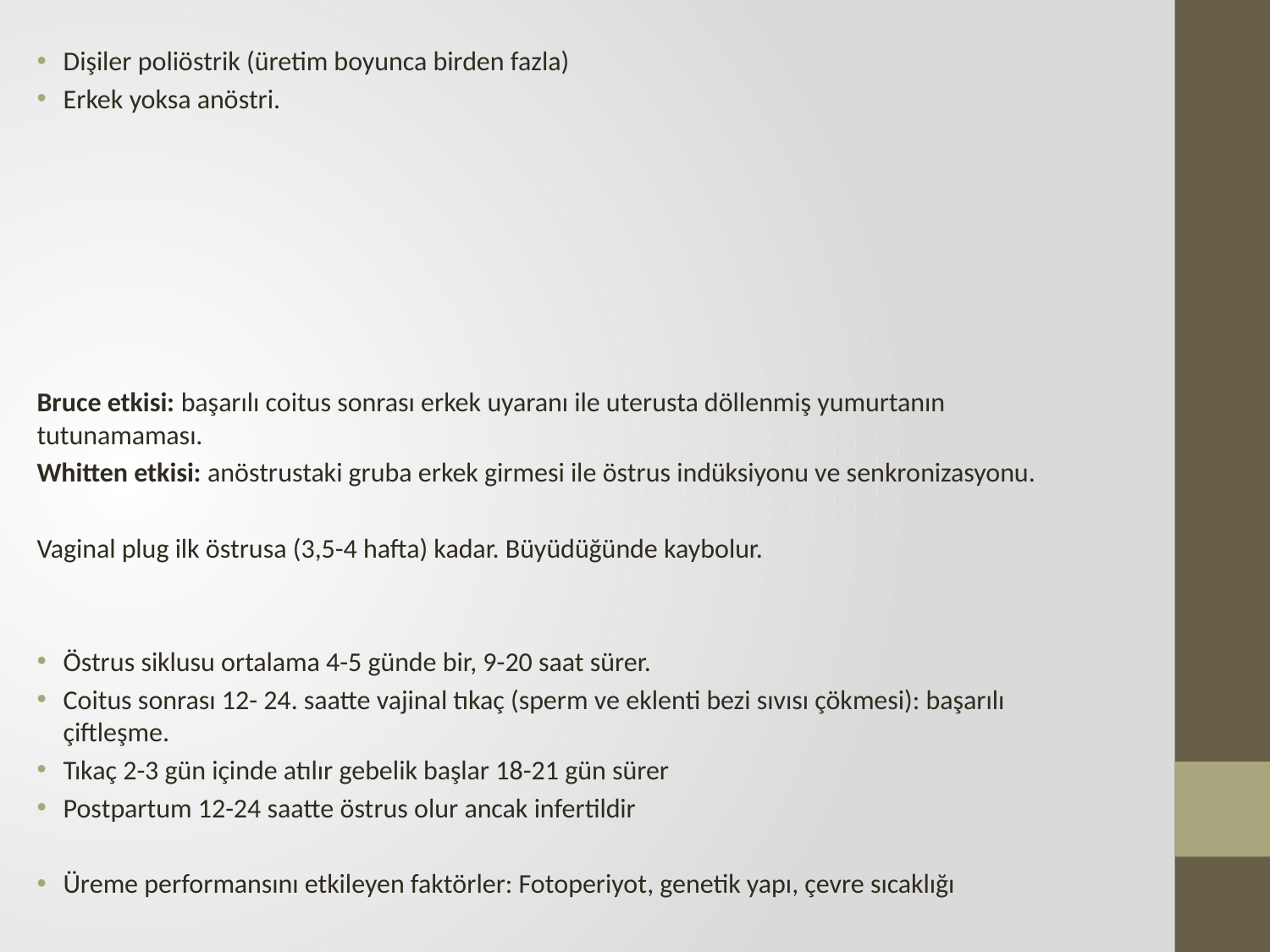

Dişiler poliöstrik (üretim boyunca birden fazla)
Erkek yoksa anöstri.

Bruce etkisi: başarılı coitus sonrası erkek uyaranı ile uterusta döllenmiş yumurtanın tutunamaması.
Whitten etkisi: anöstrustaki gruba erkek girmesi ile östrus indüksiyonu ve senkronizasyonu.

Vaginal plug ilk östrusa (3,5-4 hafta) kadar. Büyüdüğünde kaybolur.

Östrus siklusu ortalama 4-5 günde bir, 9-20 saat sürer.
Coitus sonrası 12- 24. saatte vajinal tıkaç (sperm ve eklenti bezi sıvısı çökmesi): başarılı çiftleşme.
Tıkaç 2-3 gün içinde atılır gebelik başlar 18-21 gün sürer
Postpartum 12-24 saatte östrus olur ancak infertildir

Üreme performansını etkileyen faktörler: Fotoperiyot, genetik yapı, çevre sıcaklığı